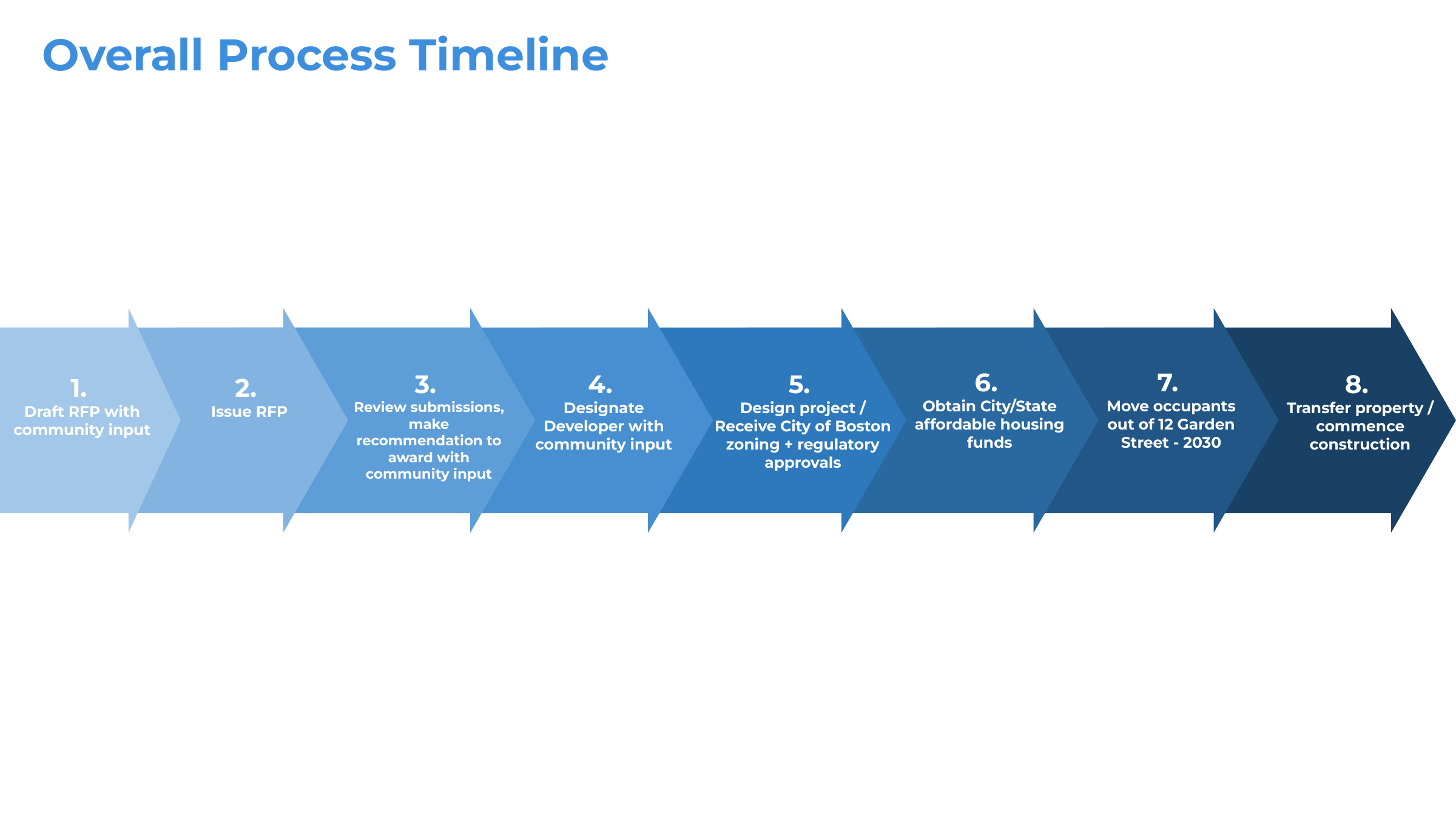

Overall Process Timeline

6.
Obtain City/State affordable housing funds
7.
Move occupants out of 12 Garden Street - 2030
3.
Review submissions, make recommendation to award with community input
4.
Designate Developer with community input
5.
Design project / Receive City of Boston zoning + regulatory approvals
8.
Transfer property / commence construction
1.
Draft RFP with community input
2.
Issue RFP